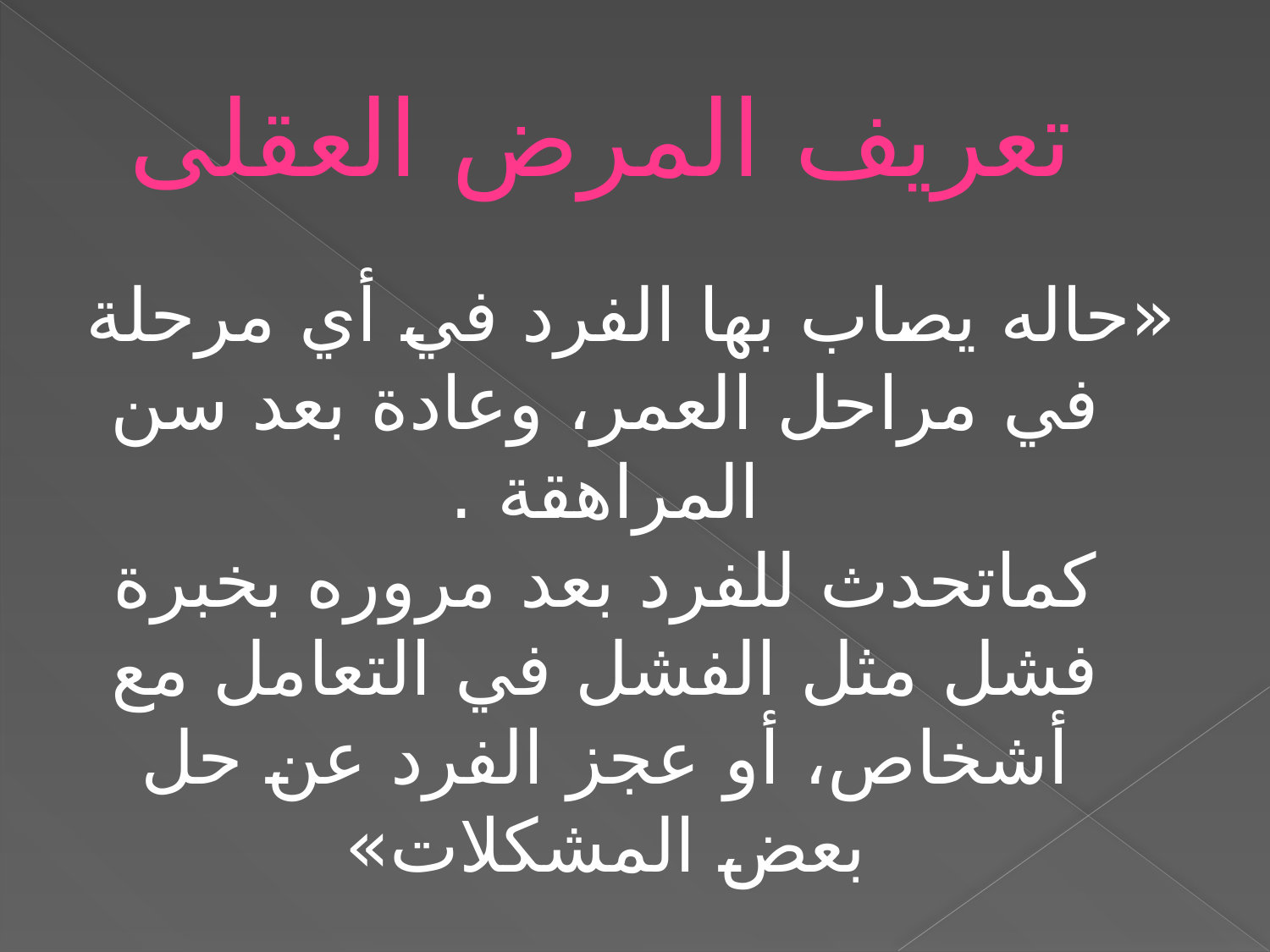

# تعريف المرض العقلى
«حاله يصاب بها الفرد في أي مرحلة في مراحل العمر، وعادة بعد سن المراهقة .
كماتحدث للفرد بعد مروره بخبرة فشل مثل الفشل في التعامل مع أشخاص، أو عجز الفرد عن حل بعض المشكلات»